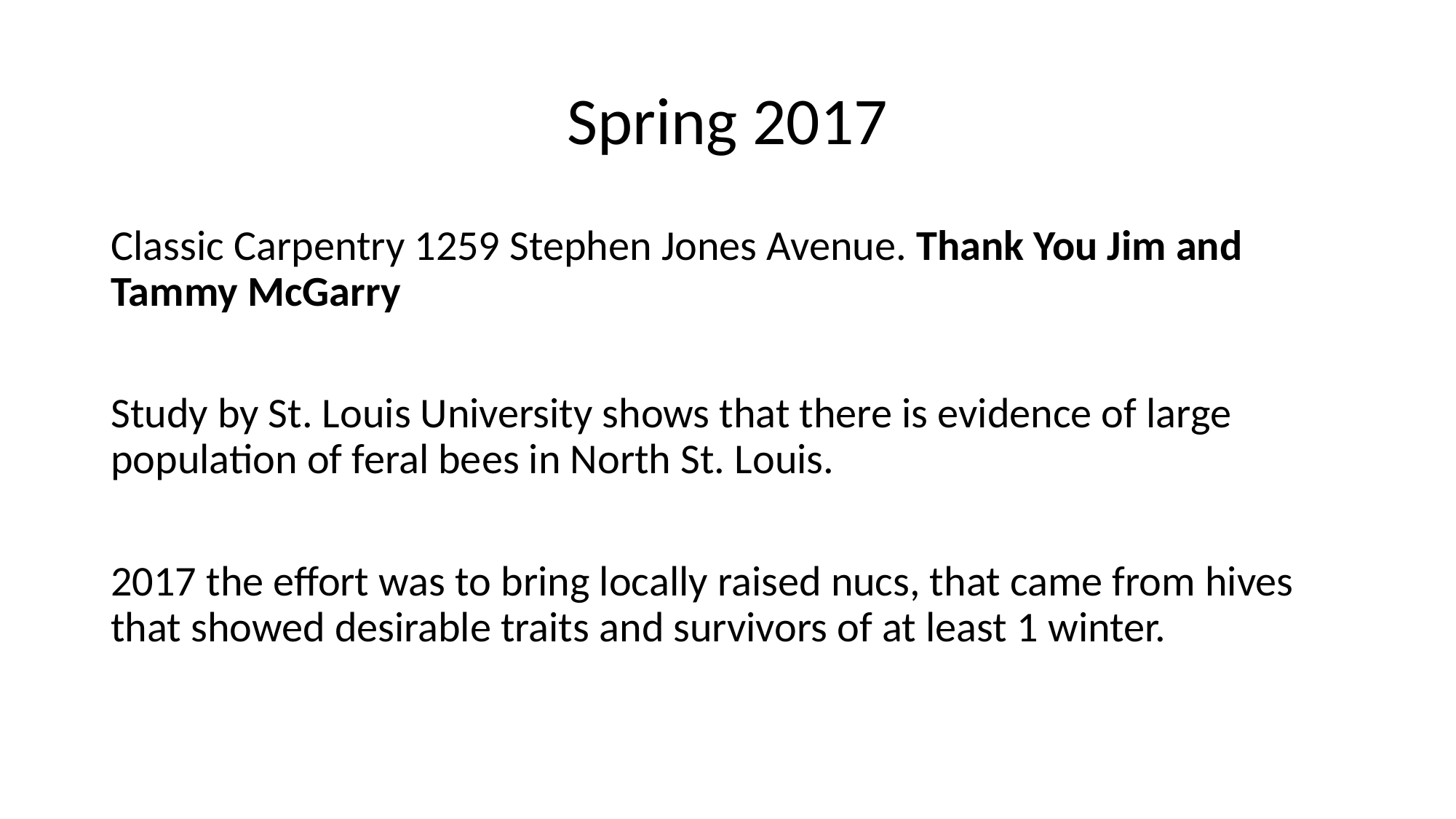

# Spring 2017
Classic Carpentry 1259 Stephen Jones Avenue. Thank You Jim and Tammy McGarry

Study by St. Louis University shows that there is evidence of large population of feral bees in North St. Louis.

2017 the effort was to bring locally raised nucs, that came from hives that showed desirable traits and survivors of at least 1 winter.